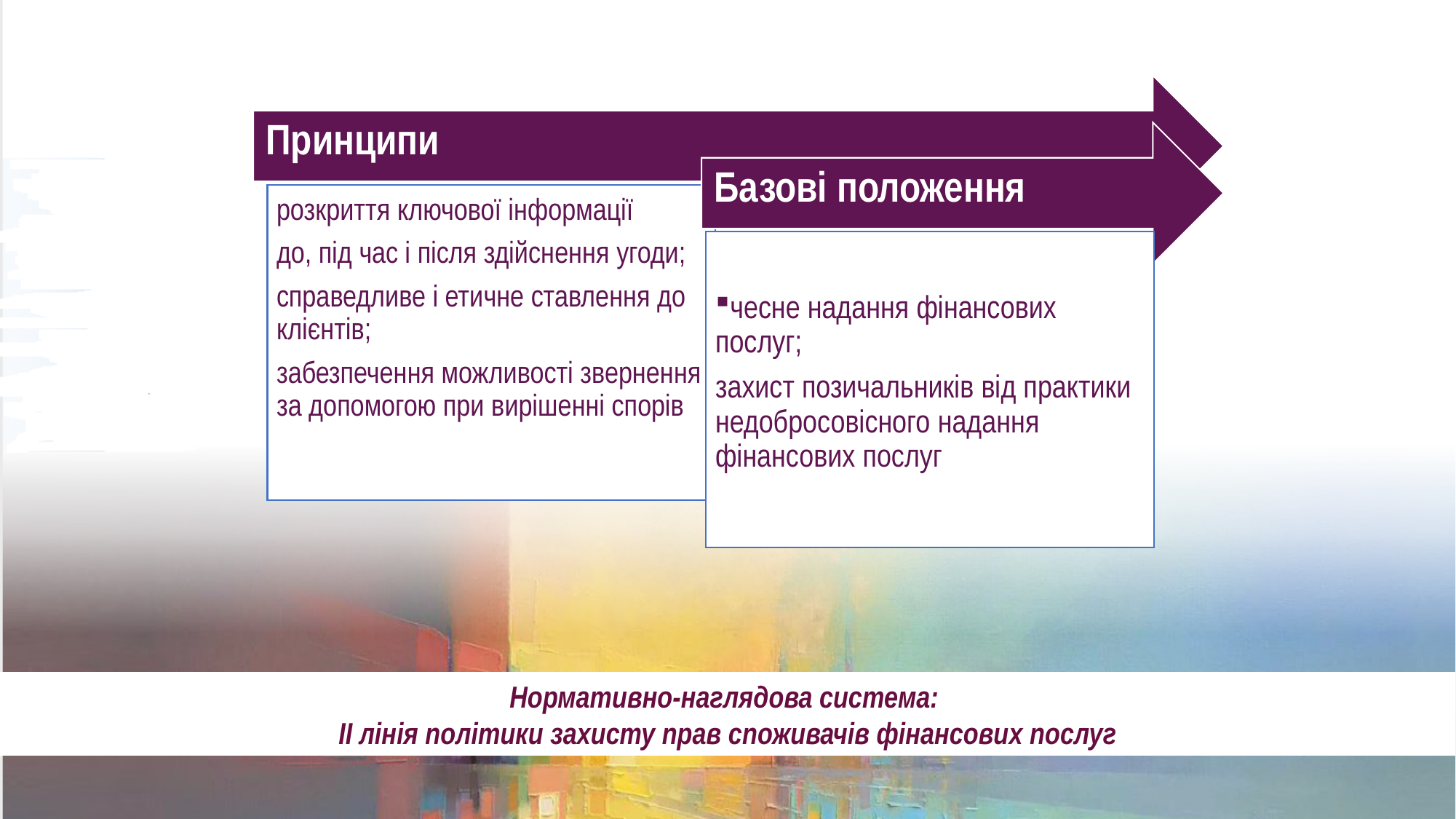

Принципи
розкриття ключової інформації
до, під час і після здійснення угоди;
справедливе і етичне ставлення до клієнтів;
забезпечення можливості звернення за допомогою при вирішенні спорів
Базові положення

чесне надання фінансових послуг;
захист позичальників від практики недобросовісного надання фінансових послуг
Нормативно-наглядова система:
ІІ лінія політики захисту прав споживачів фінансових послуг